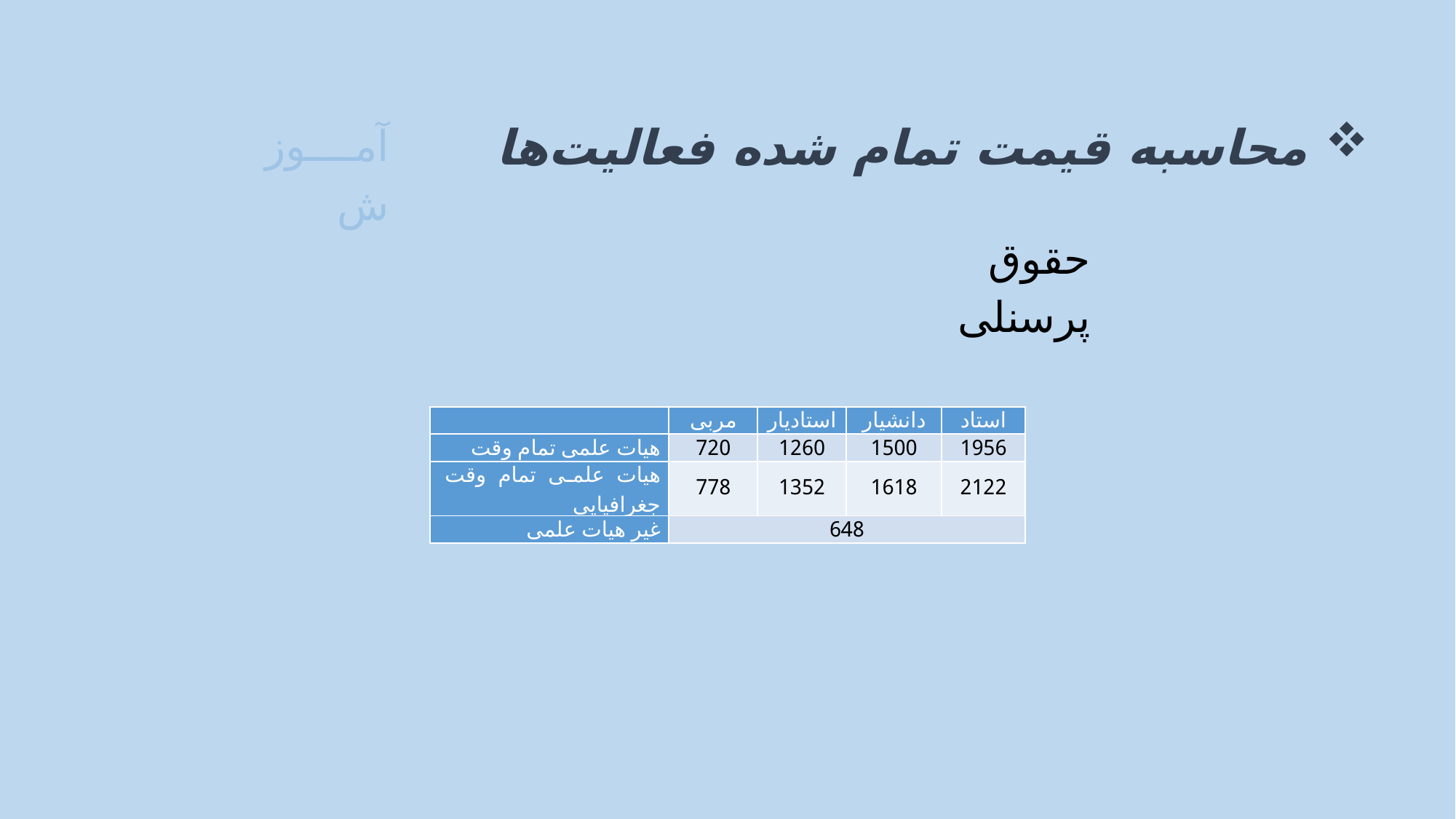

محاسبه قیمت تمام شده فعالیت‌ها

آموزش
حقوق پرسنلی
|  | مربی | استادیار | دانشیار | استاد |
| --- | --- | --- | --- | --- |
| هیات علمی تمام وقت | 720 | 1260 | 1500 | 1956 |
| هیات علمی تمام وقت جغرافیایی | 778 | 1352 | 1618 | 2122 |
| غیر هیات علمی | 648 |  |  |  |